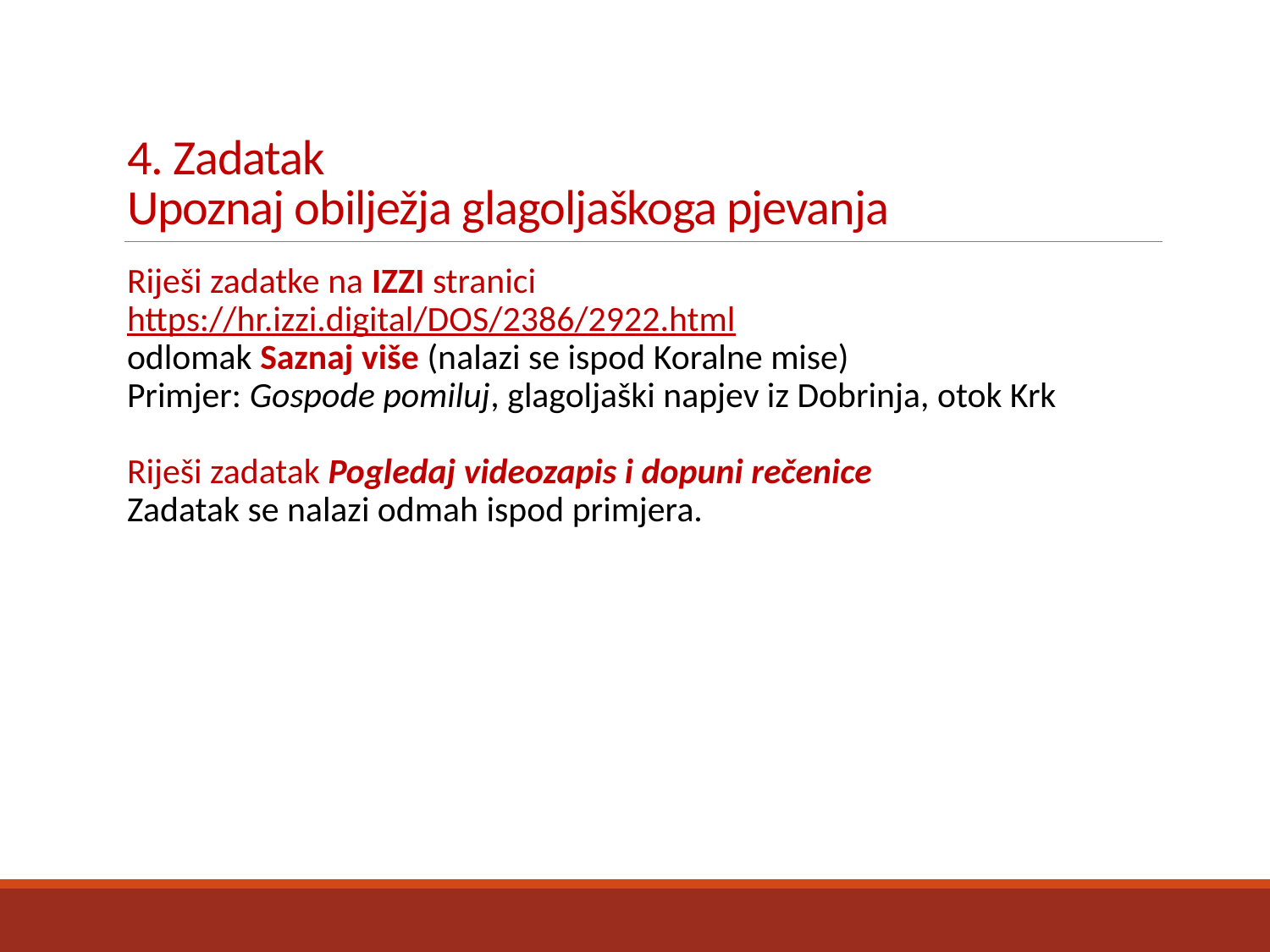

# 4. Zadatak Upoznaj obilježja glagoljaškoga pjevanja
Riješi zadatke na IZZI stranici
https://hr.izzi.digital/DOS/2386/2922.html
odlomak Saznaj više (nalazi se ispod Koralne mise)
Primjer: Gospode pomiluj, glagoljaški napjev iz Dobrinja, otok Krk

Riješi zadatak Pogledaj videozapis i dopuni rečenice
Zadatak se nalazi odmah ispod primjera.